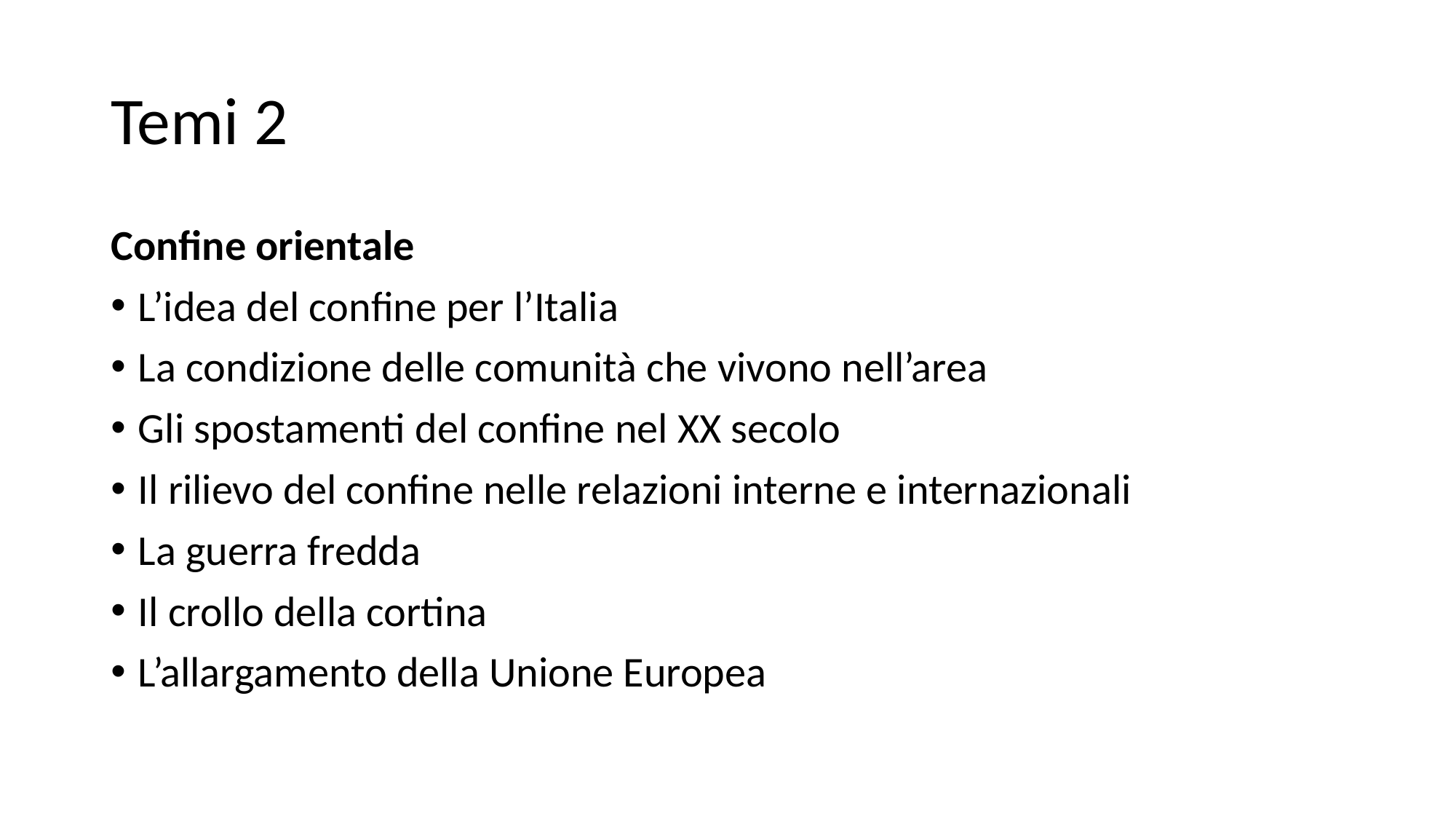

# Temi 2
Confine orientale
L’idea del confine per l’Italia
La condizione delle comunità che vivono nell’area
Gli spostamenti del confine nel XX secolo
Il rilievo del confine nelle relazioni interne e internazionali
La guerra fredda
Il crollo della cortina
L’allargamento della Unione Europea